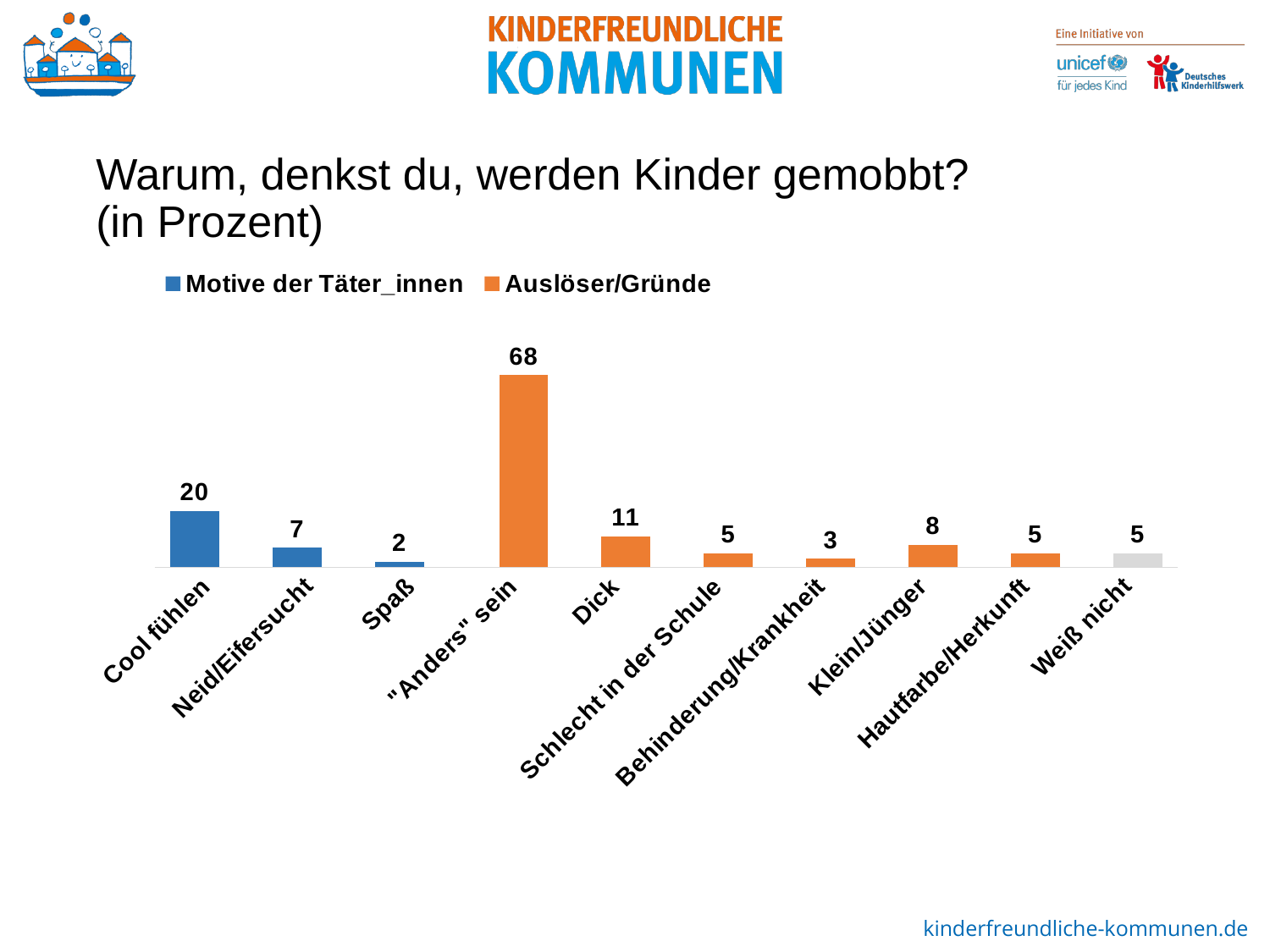

Warum, denkst du, werden Kinder gemobbt?
(in Prozent)

### Chart

| Category | Motive der Täter_innen | Auslöser/Gründe |
|---|---|---|
| Cool fühlen | 20.0 | None |
| Neid/Eifersucht | 7.0 | None |
| Spaß | 2.0 | None |
| "Anders" sein | None | 68.0 |
| Dick | None | 11.0 |
| Schlecht in der Schule | None | 5.0 |
| Behinderung/Krankheit | None | 3.0 |
| Klein/Jünger | None | 8.0 |
| Hautfarbe/Herkunft | None | 5.0 |
| Weiß nicht | None | 5.0 |